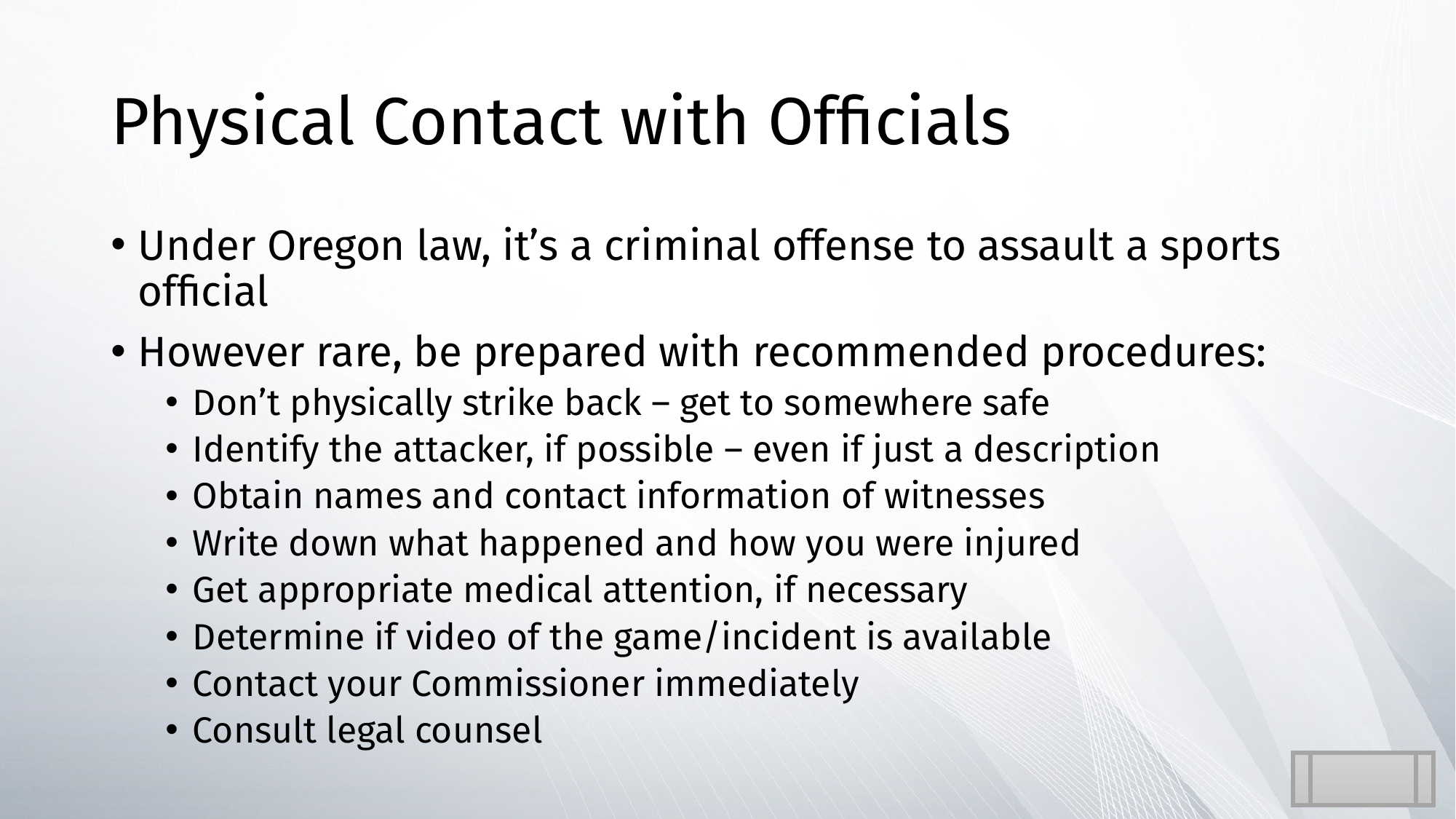

# Physical Contact with Officials
Under Oregon law, it’s a criminal offense to assault a sports official
However rare, be prepared with recommended procedures:
Don’t physically strike back – get to somewhere safe
Identify the attacker, if possible – even if just a description
Obtain names and contact information of witnesses
Write down what happened and how you were injured
Get appropriate medical attention, if necessary
Determine if video of the game/incident is available
Contact your Commissioner immediately
Consult legal counsel